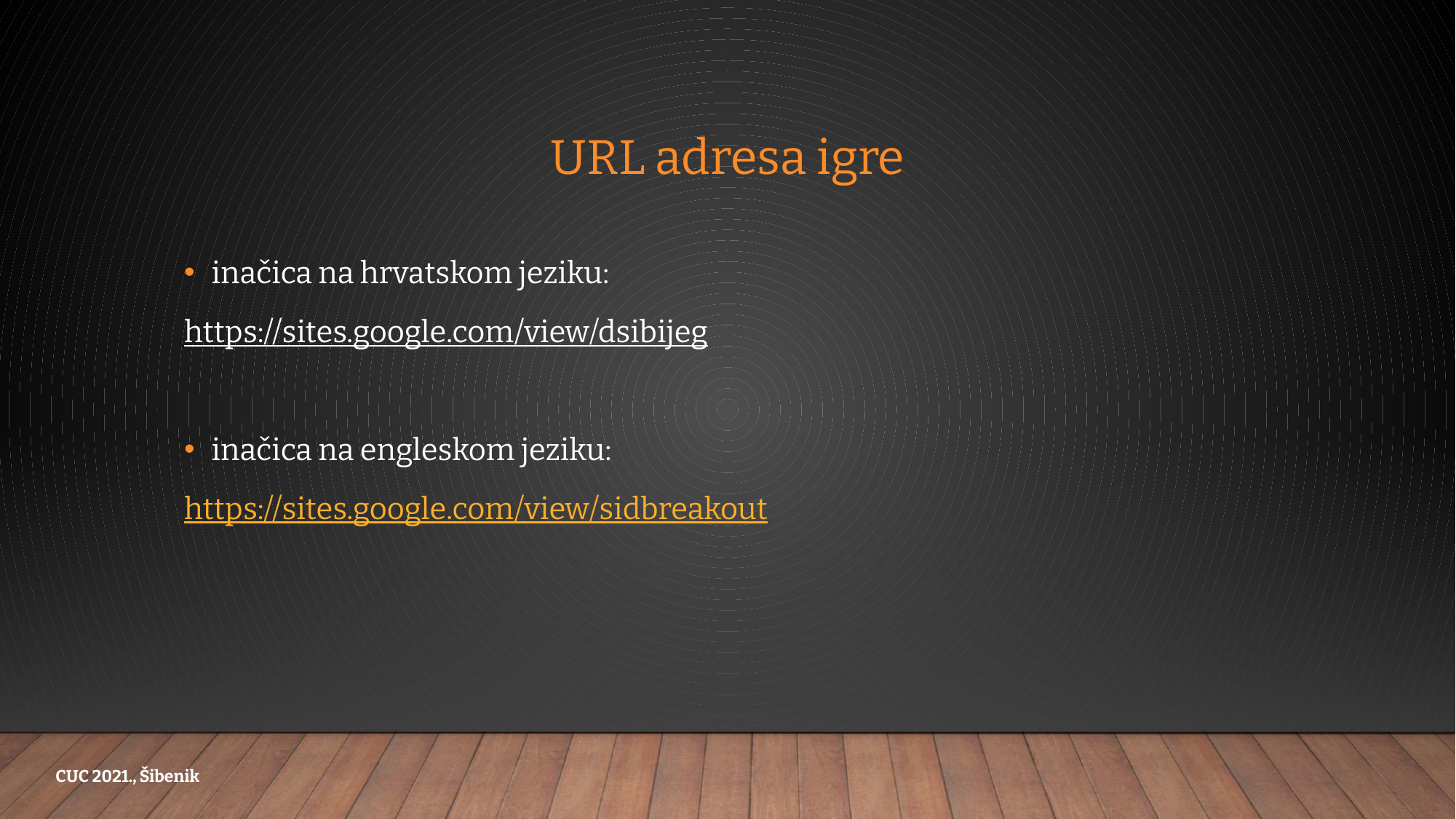

# URL adresa igre
inačica na hrvatskom jeziku:
https://sites.google.com/view/dsibijeg

inačica na engleskom jeziku:
https://sites.google.com/view/sidbreakout
CUC 2021., Šibenik